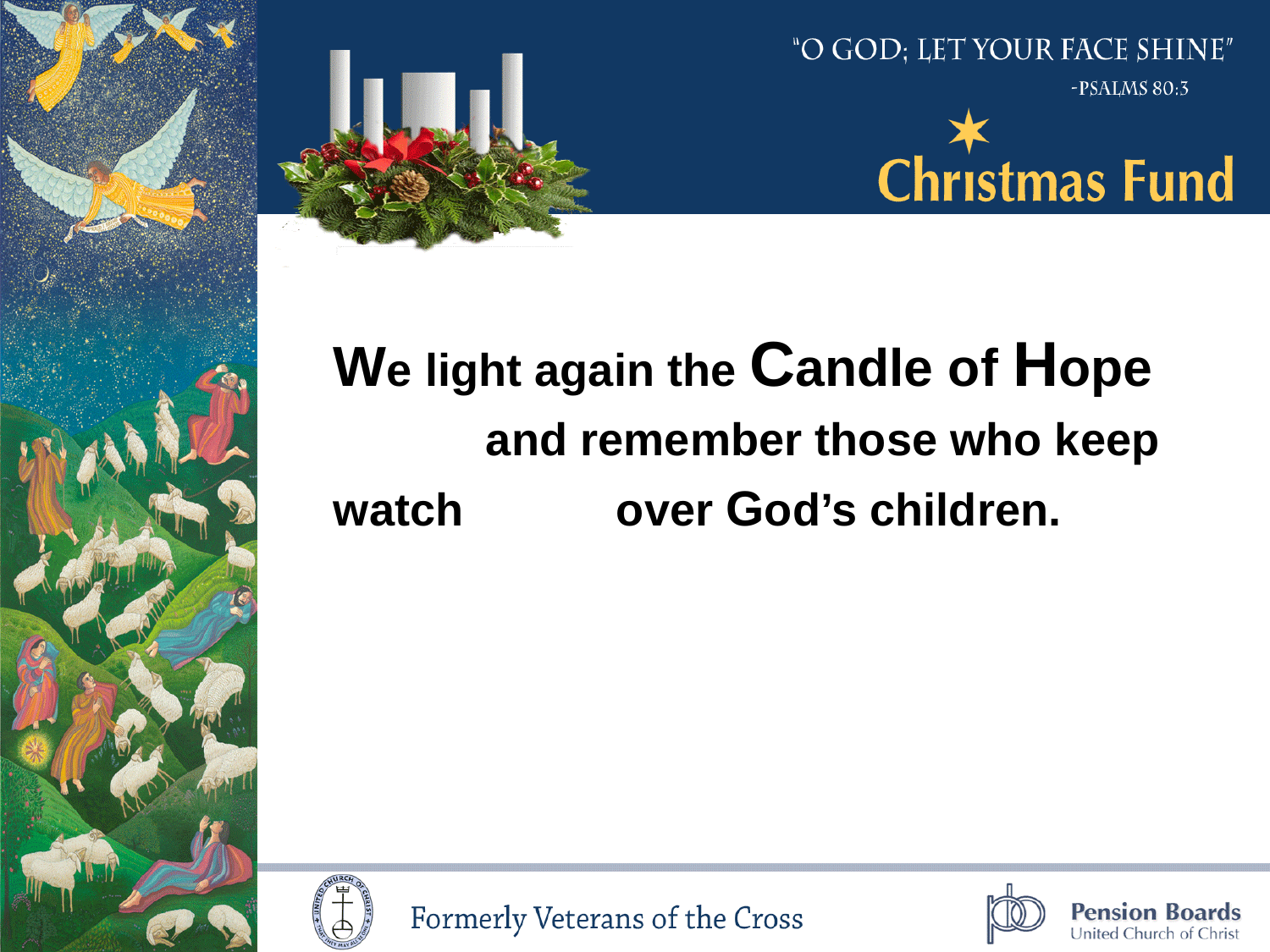

We light again the Candle of Hope               and remember those who keep watch            over God’s children.